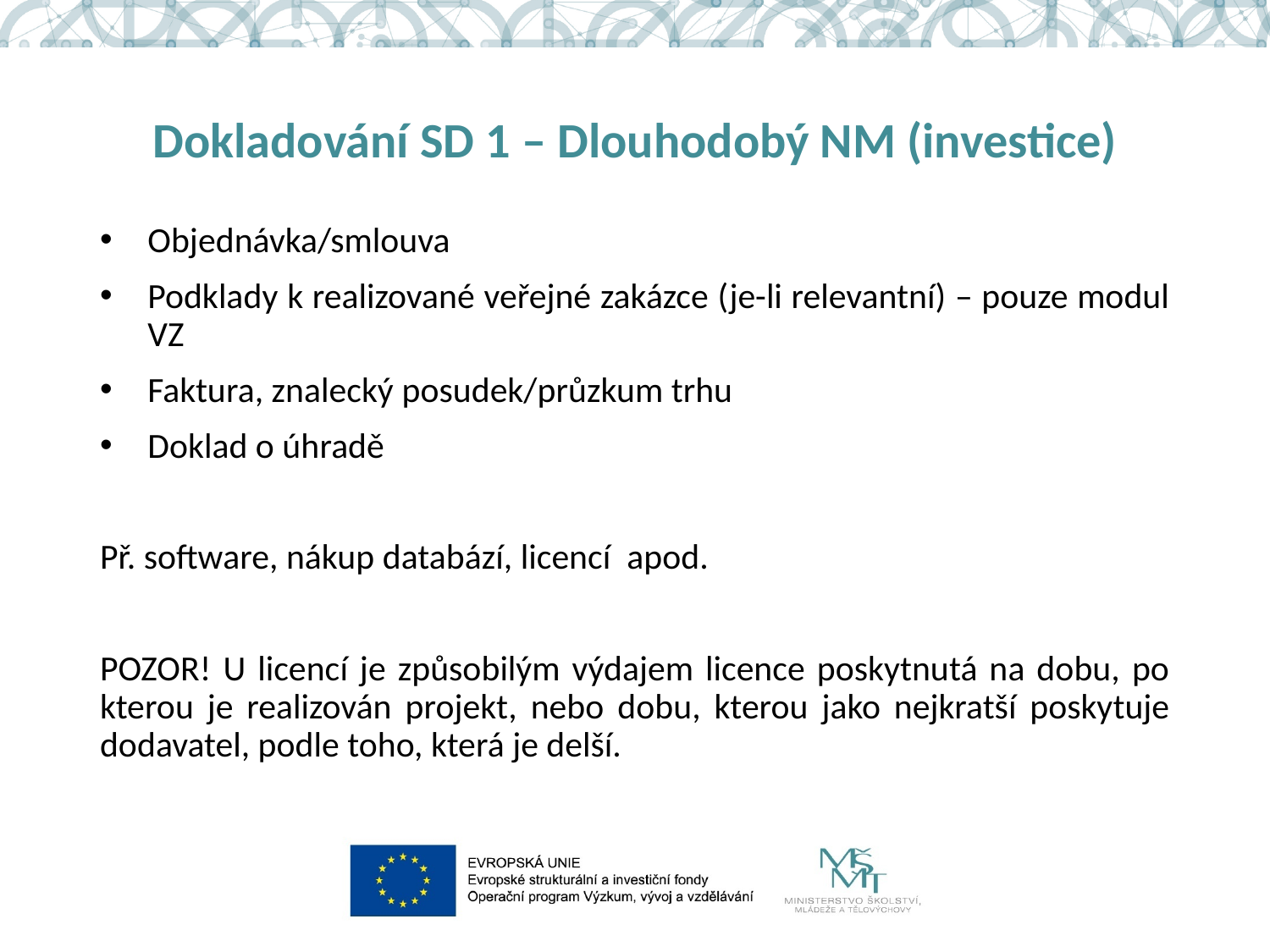

# Dokladování SD 1 – Dlouhodobý NM (investice)
Objednávka/smlouva
Podklady k realizované veřejné zakázce (je-li relevantní) – pouze modul VZ
Faktura, znalecký posudek/průzkum trhu
Doklad o úhradě

Př. software, nákup databází, licencí  apod.

POZOR! U licencí je způsobilým výdajem licence poskytnutá na dobu, po kterou je realizován projekt, nebo dobu, kterou jako nejkratší poskytuje dodavatel, podle toho, která je delší.